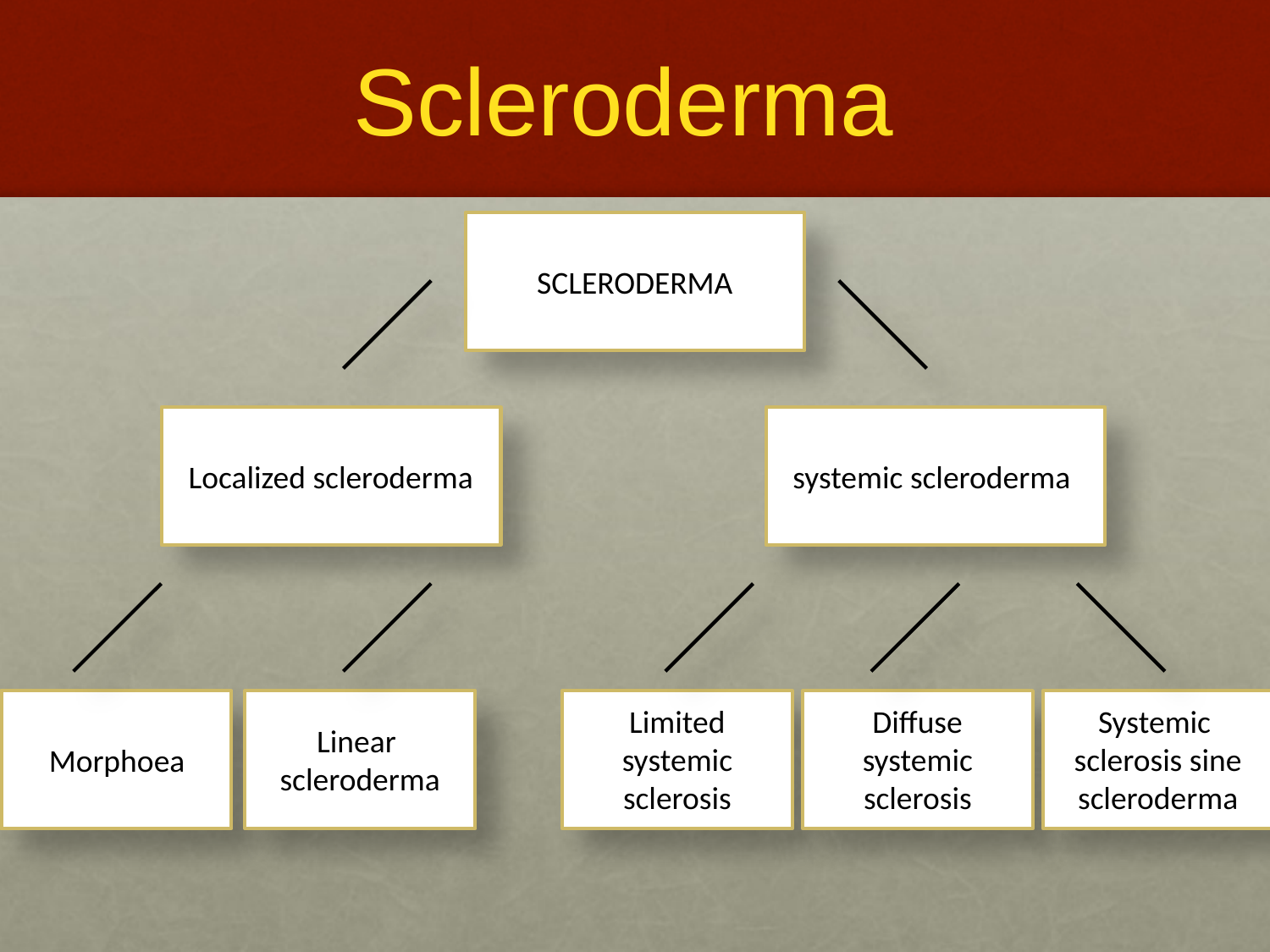

# Scleroderma

SCLERODERMA

Localized scleroderma
systemic scleroderma

Limited
systemic
sclerosis
Diffuse
systemic
sclerosis
Systemic
sclerosis sine
scleroderma
Linear
scleroderma
Morphoea